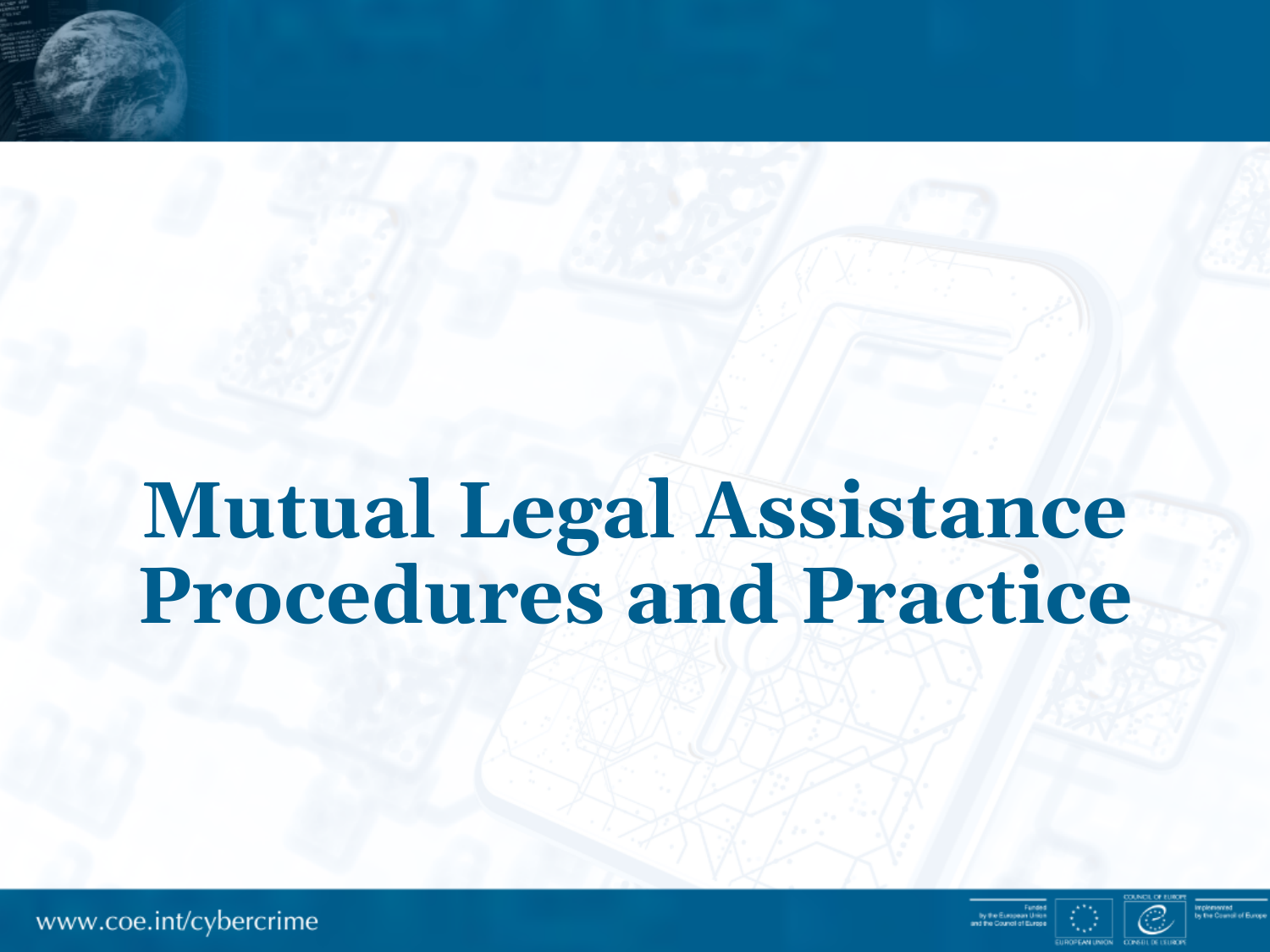

# Mutual Legal Assistance Procedures and Practice